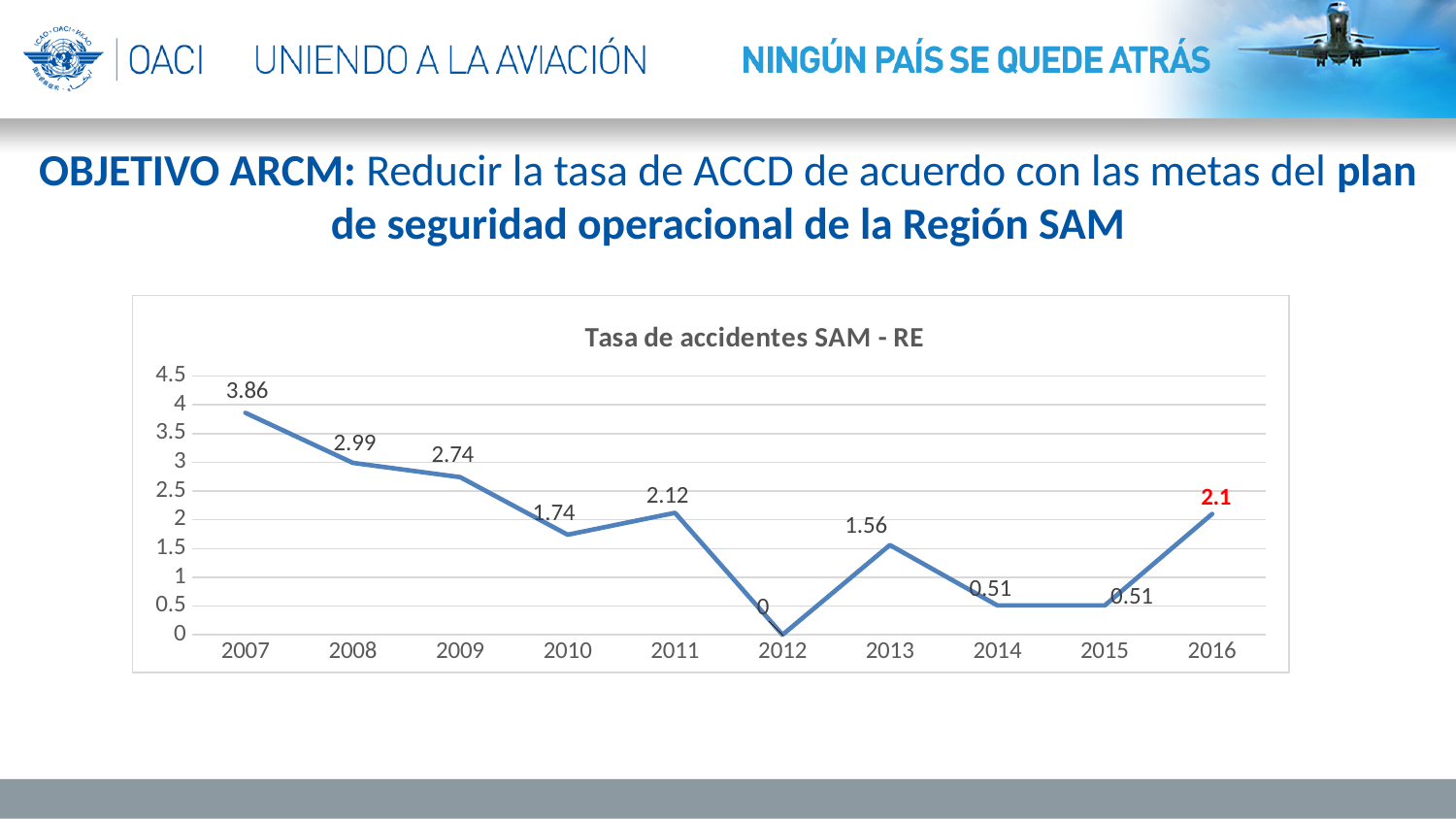

OBJETIVO ARCM: Reducir la tasa de ACCD de acuerdo con las metas del plan de seguridad operacional de la Región SAM

### Chart: Tasa de accidentes SAM - RE

| Category | Accident rate SAM - RE |
|---|---|
| 2007 | 3.86 |
| 2008 | 2.99 |
| 2009 | 2.74 |
| 2010 | 1.74 |
| 2011 | 2.12 |
| 2012 | 0.0 |
| 2013 | 1.56 |
| 2014 | 0.51 |
| 2015 | 0.51 |
| 2016 | 2.1 |